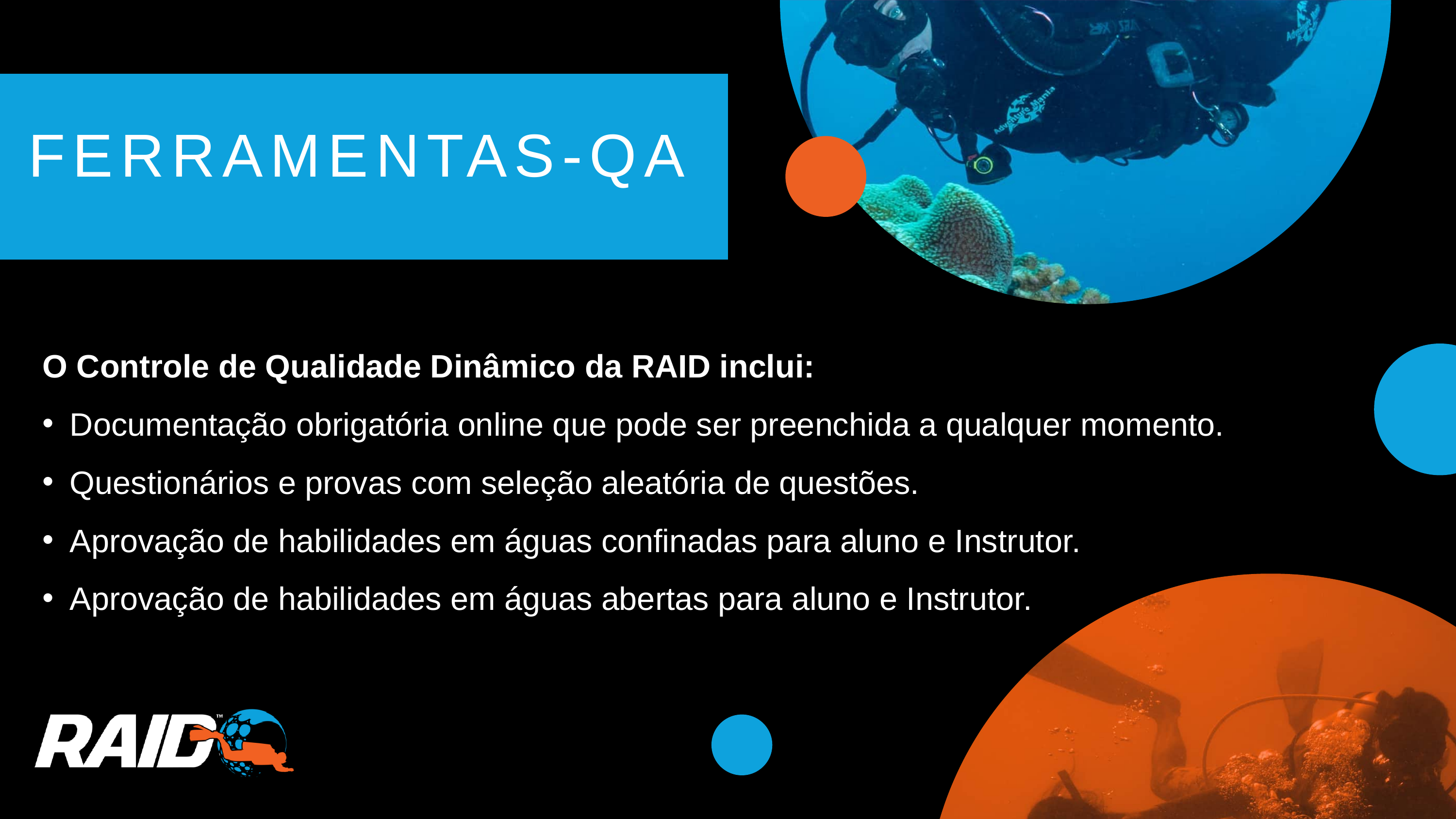

FERRAMENTAS-QA

O Controle de Qualidade Dinâmico da RAID inclui:
Documentação obrigatória online que pode ser preenchida a qualquer momento.
Questionários e provas com seleção aleatória de questões.
Aprovação de habilidades em águas confinadas para aluno e Instrutor.
Aprovação de habilidades em águas abertas para aluno e Instrutor.